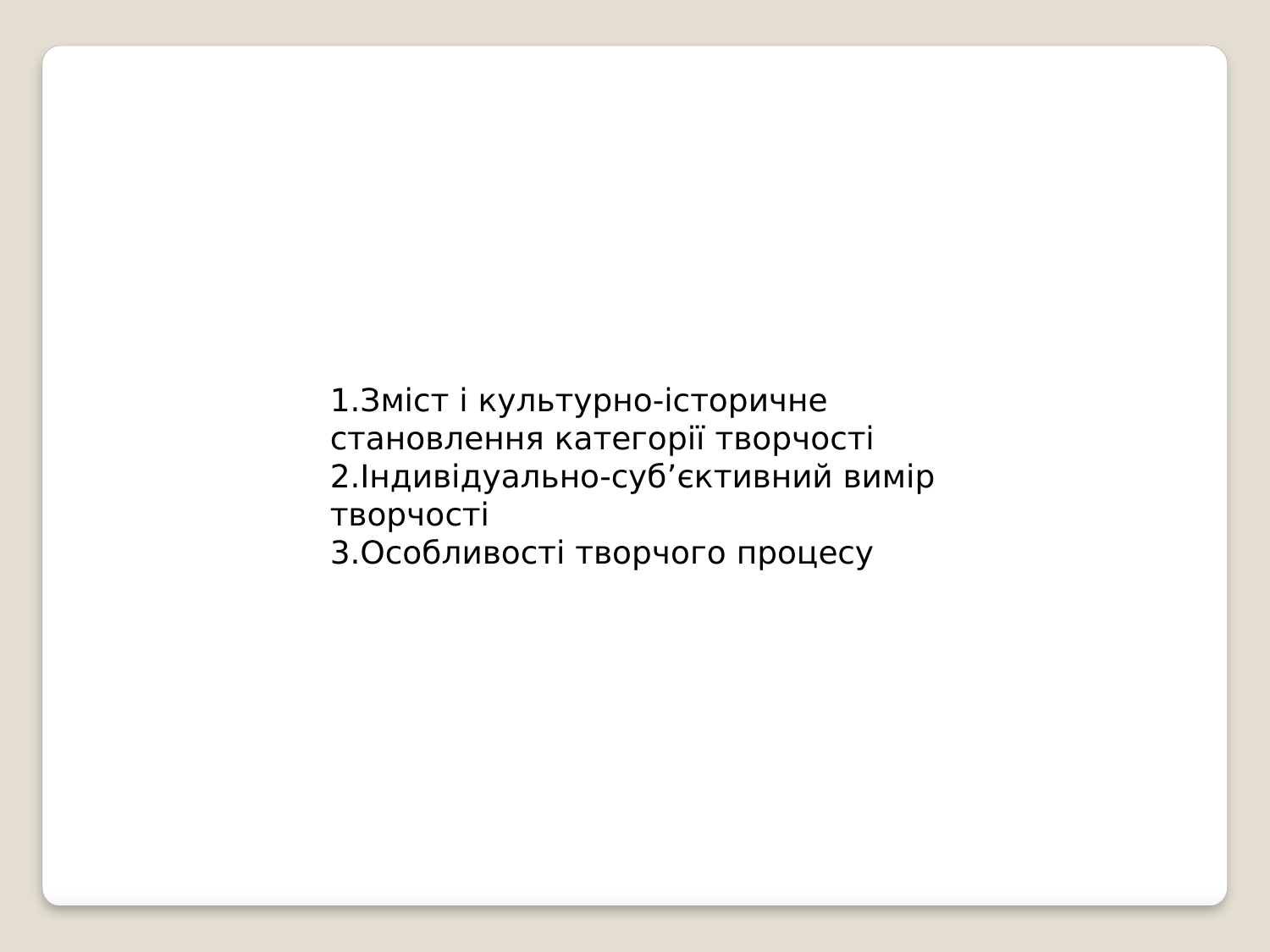

1.Зміст і культурно-історичне становлення категорії творчості
2.Індивідуально-суб’єктивний вимір творчості
3.Особливості творчого процесу